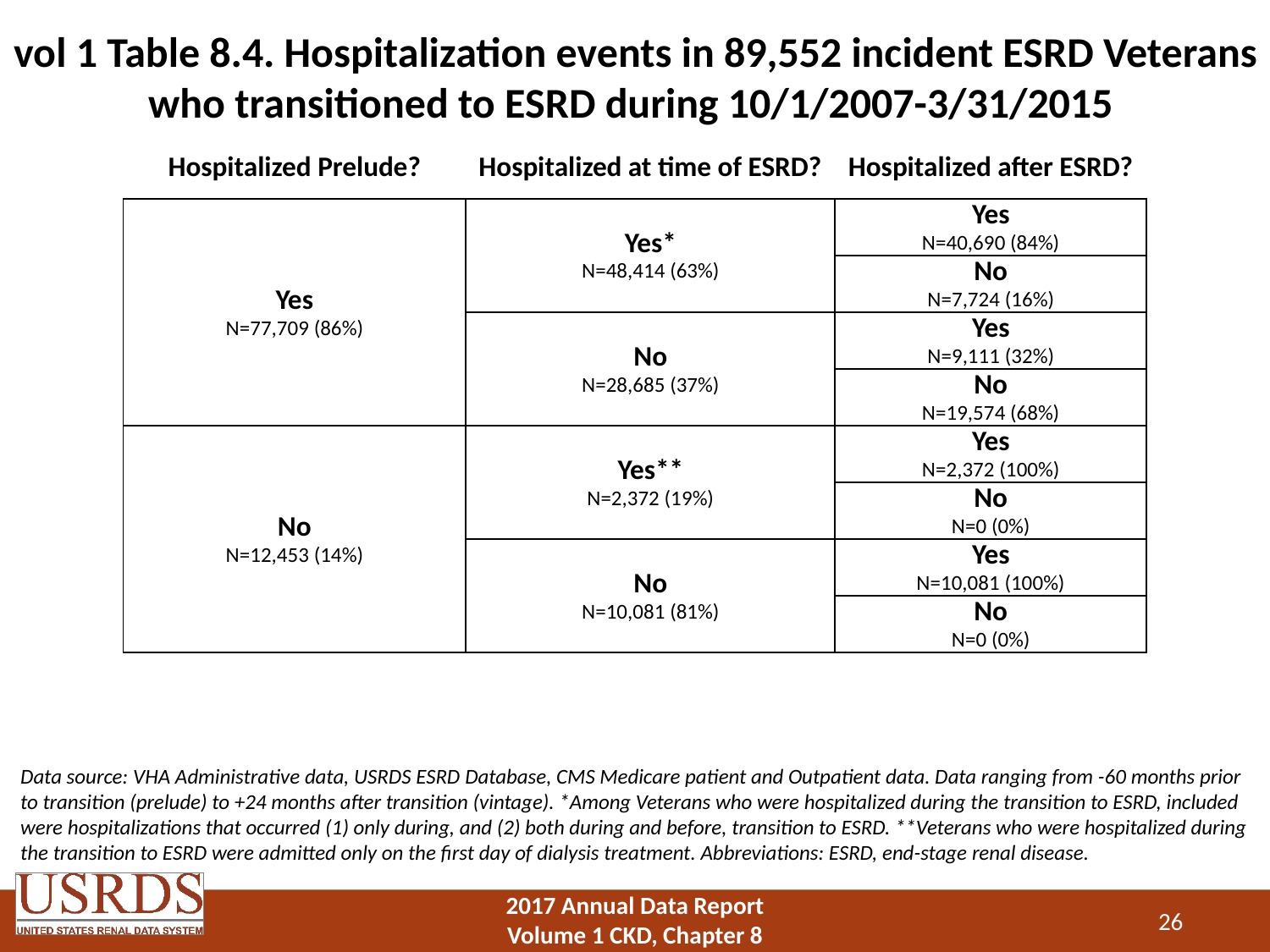

# vol 1 Table 8.4. Hospitalization events in 89,552 incident ESRD Veterans who transitioned to ESRD during 10/1/2007-3/31/2015
| Hospitalized Prelude? | Hospitalized at time of ESRD? | Hospitalized after ESRD? |
| --- | --- | --- |
| Yes N=77,709 (86%) | Yes\* N=48,414 (63%) | Yes N=40,690 (84%) |
|  |  | No N=7,724 (16%) |
|  | No N=28,685 (37%) | Yes N=9,111 (32%) |
|  |  | No N=19,574 (68%) |
| No N=12,453 (14%) | Yes\*\* N=2,372 (19%) | Yes N=2,372 (100%) |
|  |  | No N=0 (0%) |
|  | No N=10,081 (81%) | Yes N=10,081 (100%) |
|  |  | No N=0 (0%) |
Data source: VHA Administrative data, USRDS ESRD Database, CMS Medicare patient and Outpatient data. Data ranging from -60 months prior to transition (prelude) to +24 months after transition (vintage). *Among Veterans who were hospitalized during the transition to ESRD, included were hospitalizations that occurred (1) only during, and (2) both during and before, transition to ESRD. **Veterans who were hospitalized during the transition to ESRD were admitted only on the first day of dialysis treatment. Abbreviations: ESRD, end-stage renal disease.
26